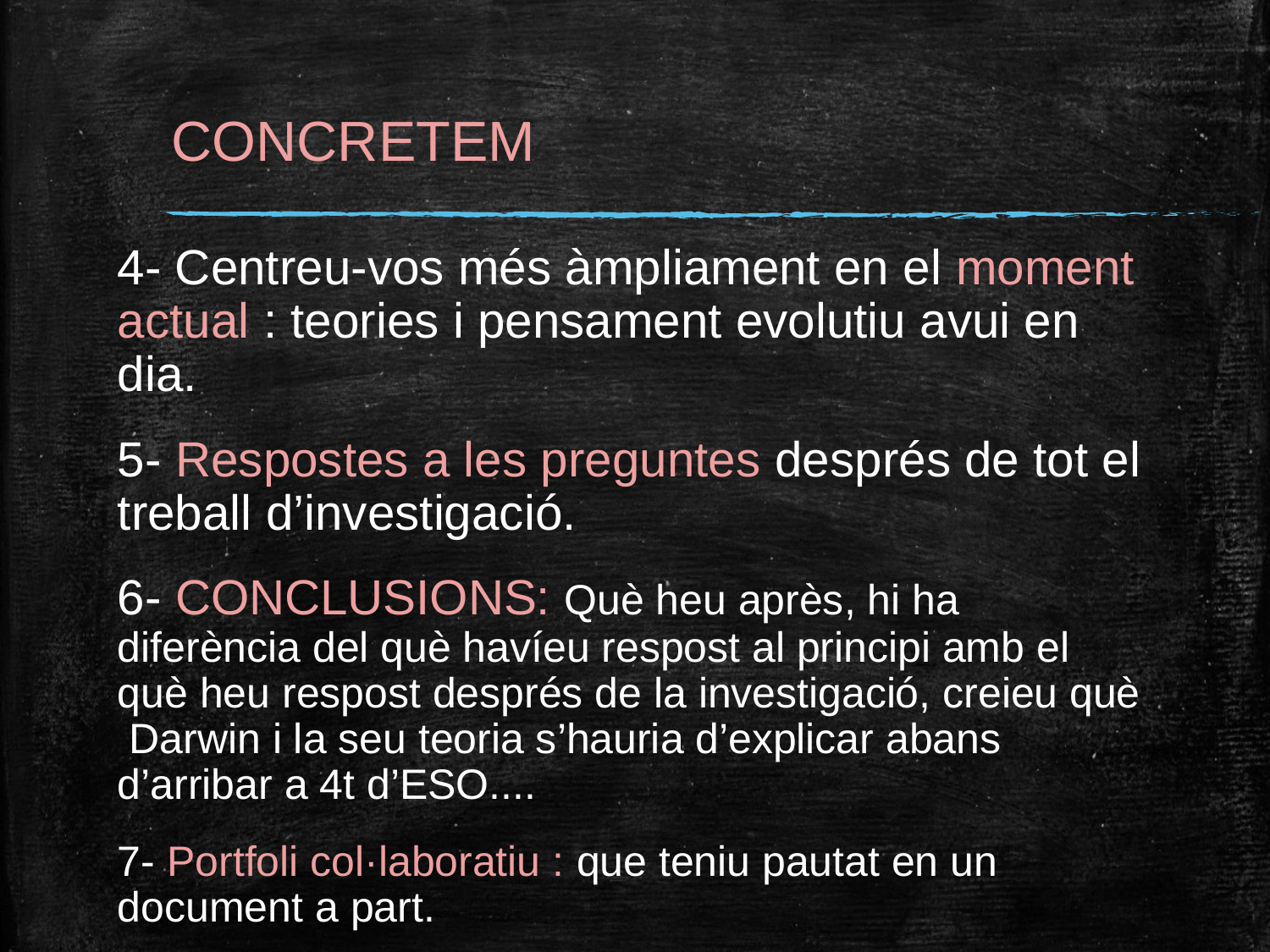

# CONCRETEM
4- Centreu-vos més àmpliament en el moment actual : teories i pensament evolutiu avui en dia.
5- Respostes a les preguntes després de tot el treball d’investigació.
6- CONCLUSIONS: Què heu après, hi ha diferència del què havíeu respost al principi amb el què heu respost després de la investigació, creieu què  Darwin i la seu teoria s’hauria d’explicar abans d’arribar a 4t d’ESO....
7- Portfoli col·laboratiu : que teniu pautat en un document a part.